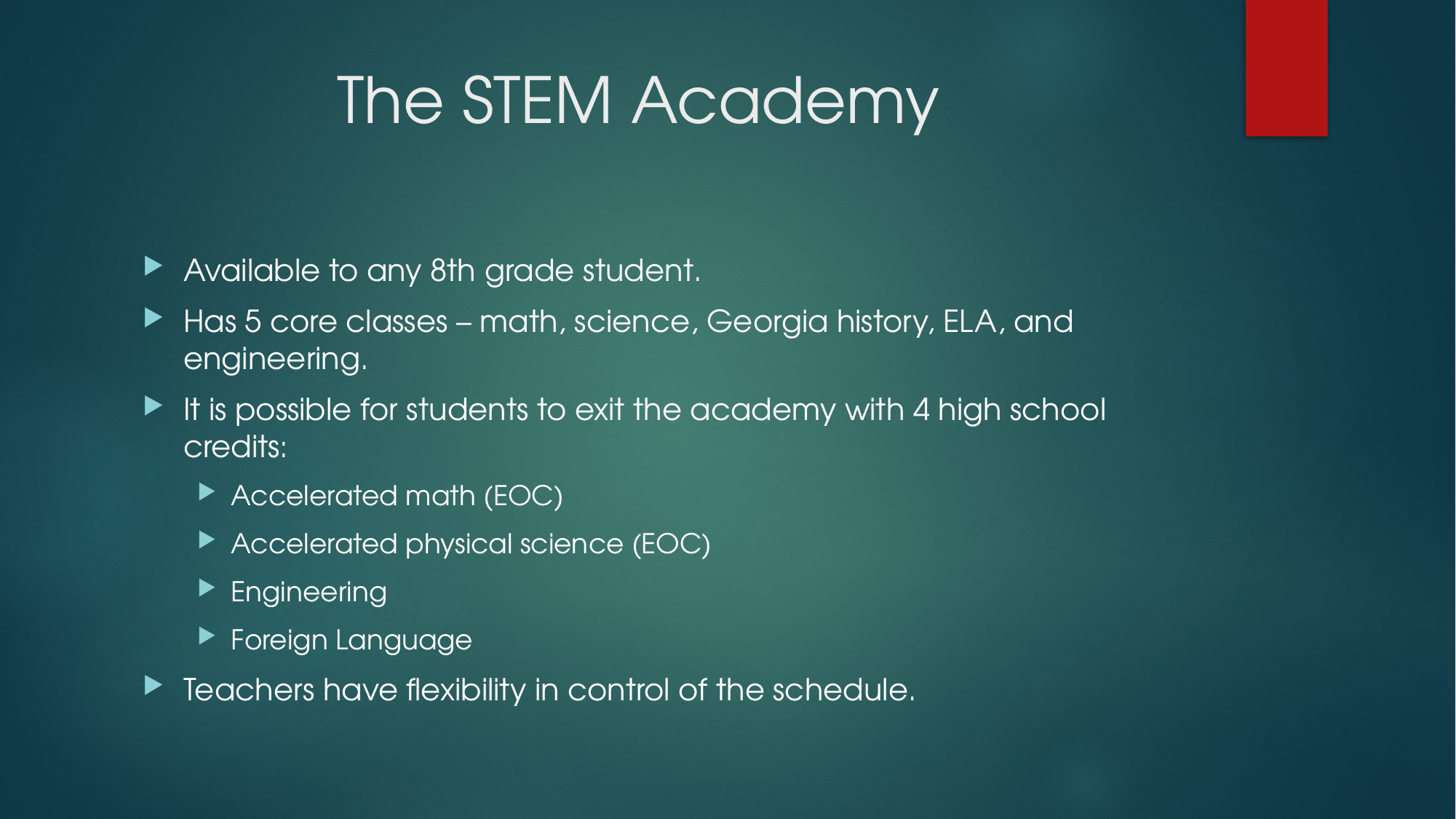

# The STEM Academy
Available to any 8th grade student.
Has 5 core classes – math, science, Georgia history, ELA, and engineering.
It is possible for students to exit the academy with 4 high school credits:
Accelerated math (EOC)
Accelerated physical science (EOC)
Engineering
Foreign Language
Teachers have flexibility in control of the schedule.